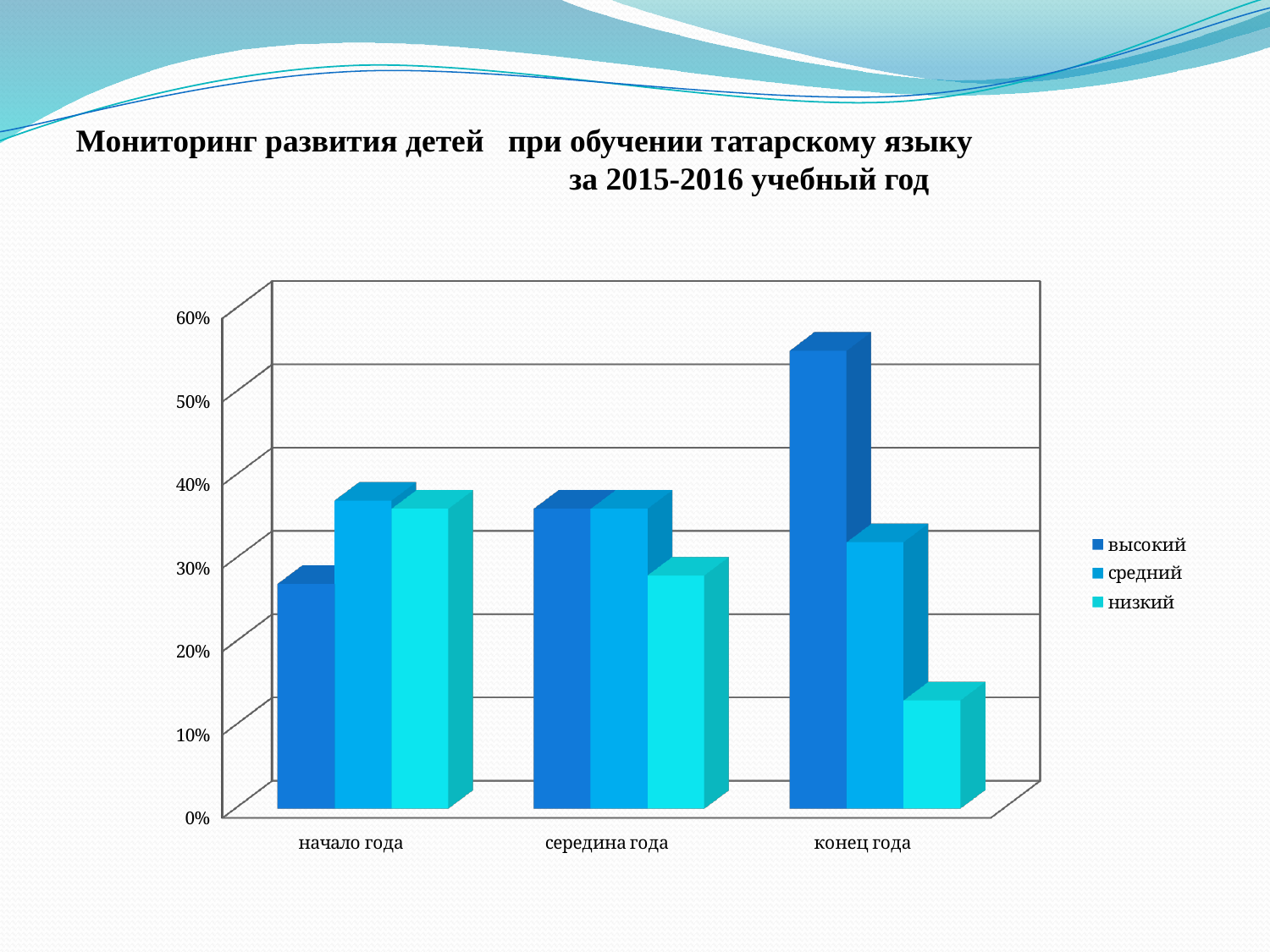

# Мониторинг развития детей   при обучении татарскому языку                                                         за 2015-2016 учебный год

[unsupported chart]